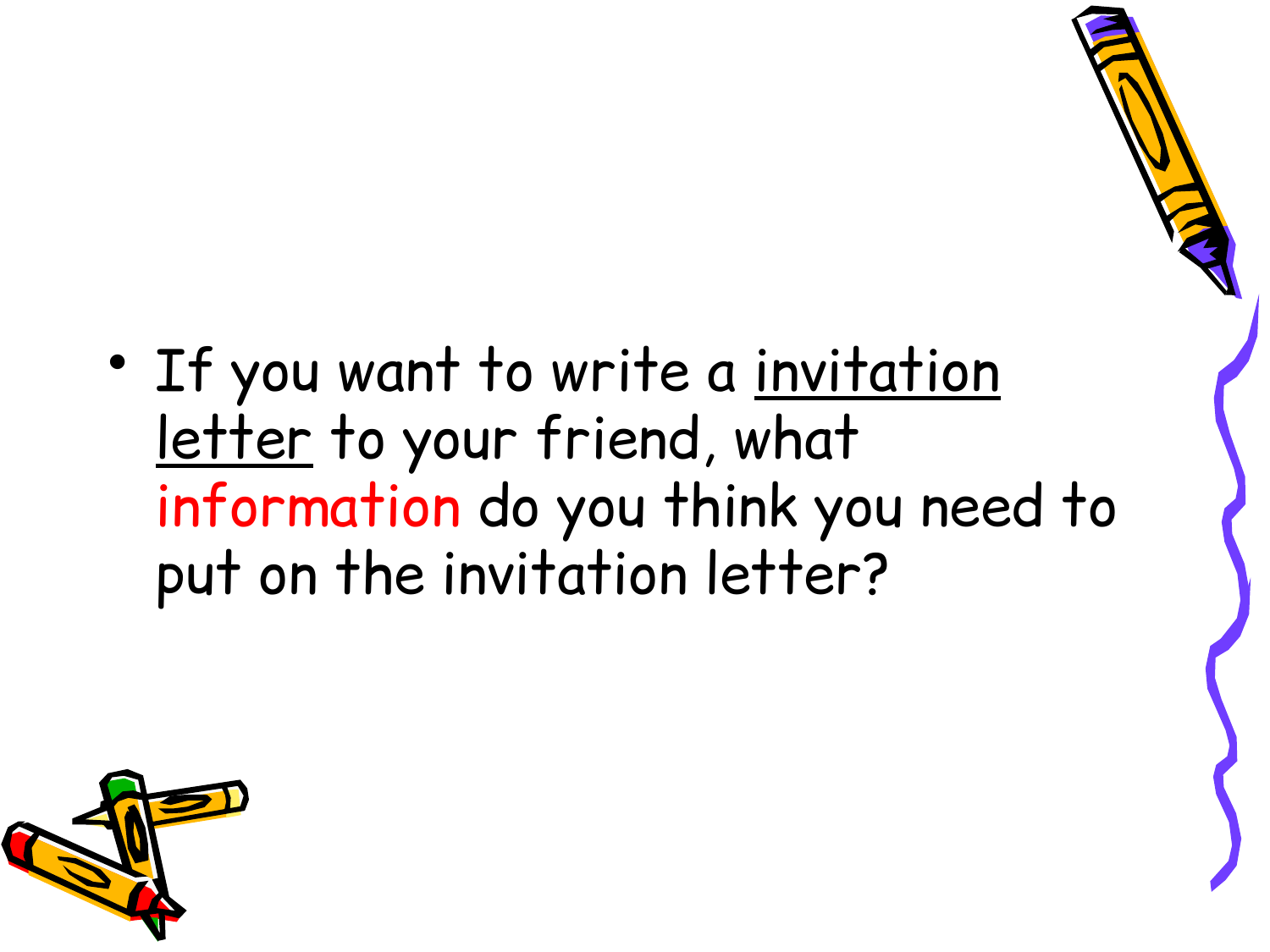

If you want to write a invitation letter to your friend, what information do you think you need to put on the invitation letter?